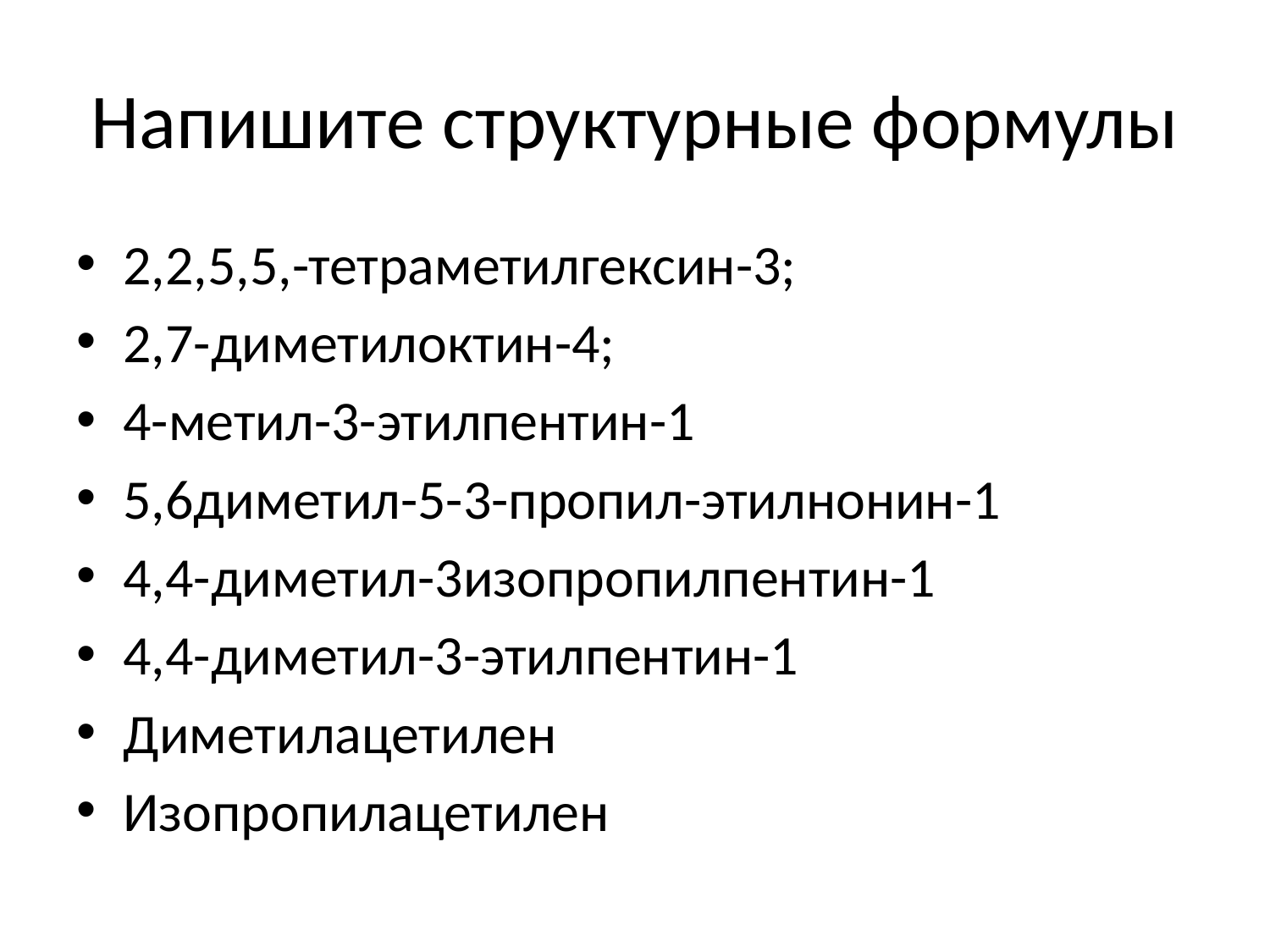

# Напишите структурные формулы
2,2,5,5,-тетраметилгексин-3;
2,7-диметилоктин-4;
4-метил-3-этилпентин-1
5,6диметил-5-3-пропил-этилнонин-1
4,4-диметил-3изопропилпентин-1
4,4-диметил-3-этилпентин-1
Диметилацетилен
Изопропилацетилен